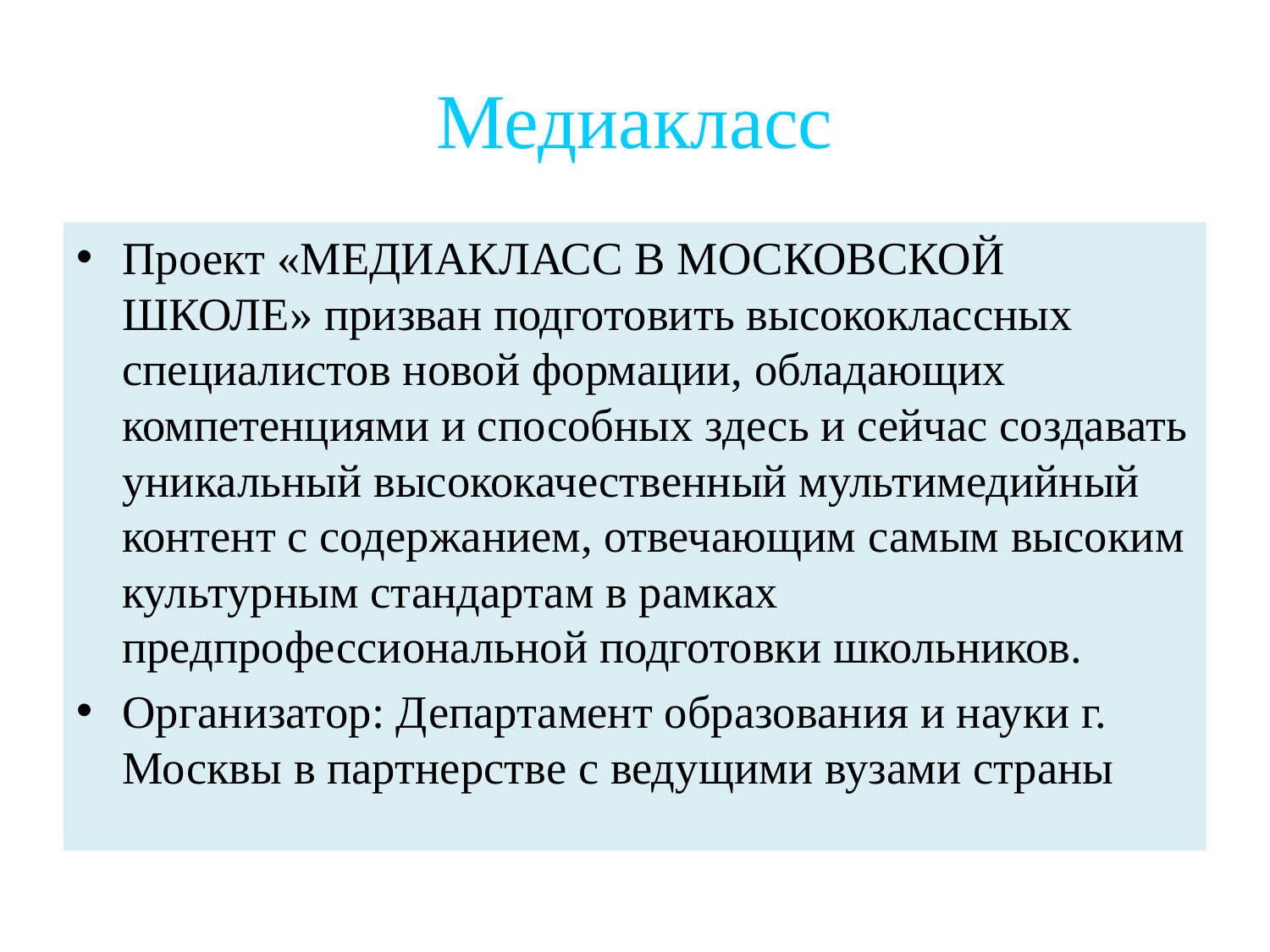

# Медиакласс
Проект «МЕДИАКЛАСС В МОСКОВСКОЙ ШКОЛЕ» призван подготовить высококлассных специалистов новой формации, обладающих компетенциями и способных здесь и сейчас создавать уникальный высококачественный мультимедийный контент с содержанием, отвечающим самым высоким культурным стандартам в рамках предпрофессиональной подготовки школьников.
Организатор: Департамент образования и науки г. Москвы в партнерстве с ведущими вузами страны